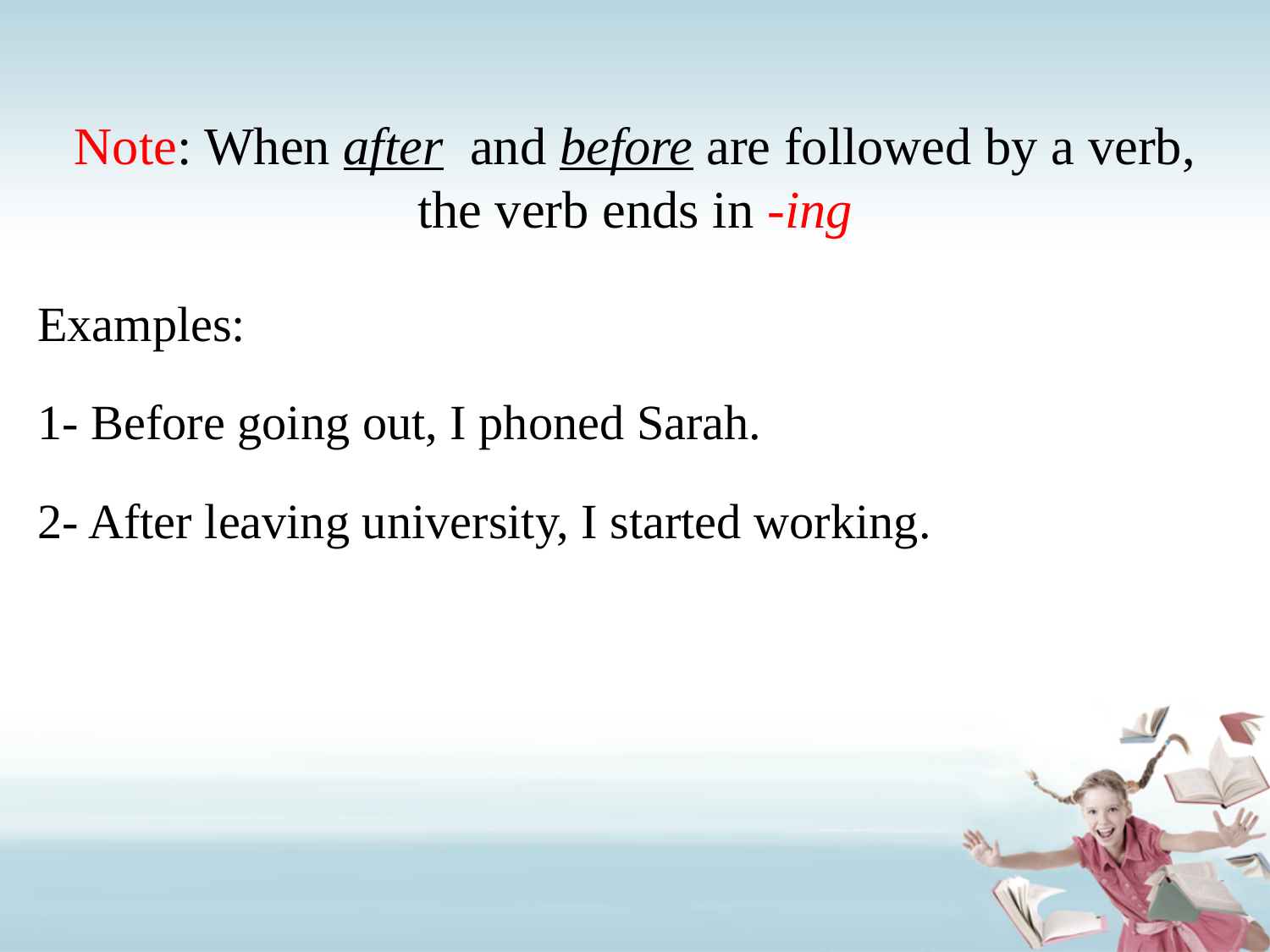

# Note: When after  and before are followed by a verb, the verb ends in -ing
Examples:
1- Before going out, I phoned Sarah.
2- After leaving university, I started working.